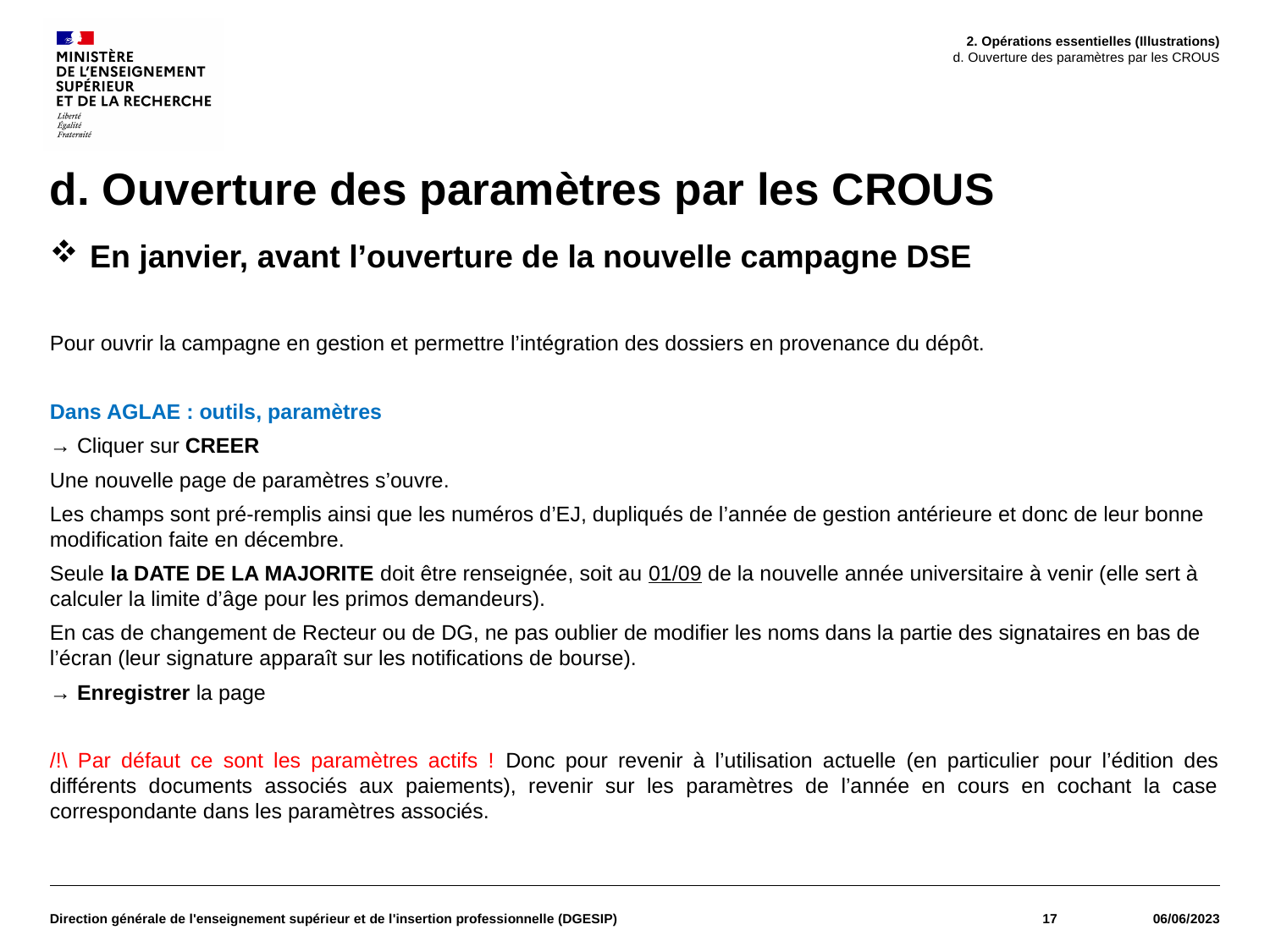

2. Opérations essentielles (Illustrations)
d. Ouverture des paramètres par les CROUS
# d. Ouverture des paramètres par les CROUS
En janvier, avant l’ouverture de la nouvelle campagne DSE

Pour ouvrir la campagne en gestion et permettre l’intégration des dossiers en provenance du dépôt.

Dans AGLAE : outils, paramètres
→ Cliquer sur CREER
Une nouvelle page de paramètres s’ouvre.
Les champs sont pré-remplis ainsi que les numéros d’EJ, dupliqués de l’année de gestion antérieure et donc de leur bonne modification faite en décembre.
Seule la DATE DE LA MAJORITE doit être renseignée, soit au 01/09 de la nouvelle année universitaire à venir (elle sert à calculer la limite d’âge pour les primos demandeurs).
En cas de changement de Recteur ou de DG, ne pas oublier de modifier les noms dans la partie des signataires en bas de l’écran (leur signature apparaît sur les notifications de bourse).
→ Enregistrer la page

/!\ Par défaut ce sont les paramètres actifs ! Donc pour revenir à l’utilisation actuelle (en particulier pour l’édition des différents documents associés aux paiements), revenir sur les paramètres de l’année en cours en cochant la case correspondante dans les paramètres associés.

Direction générale de l'enseignement supérieur et de l'insertion professionnelle (DGESIP)
17
06/06/2023